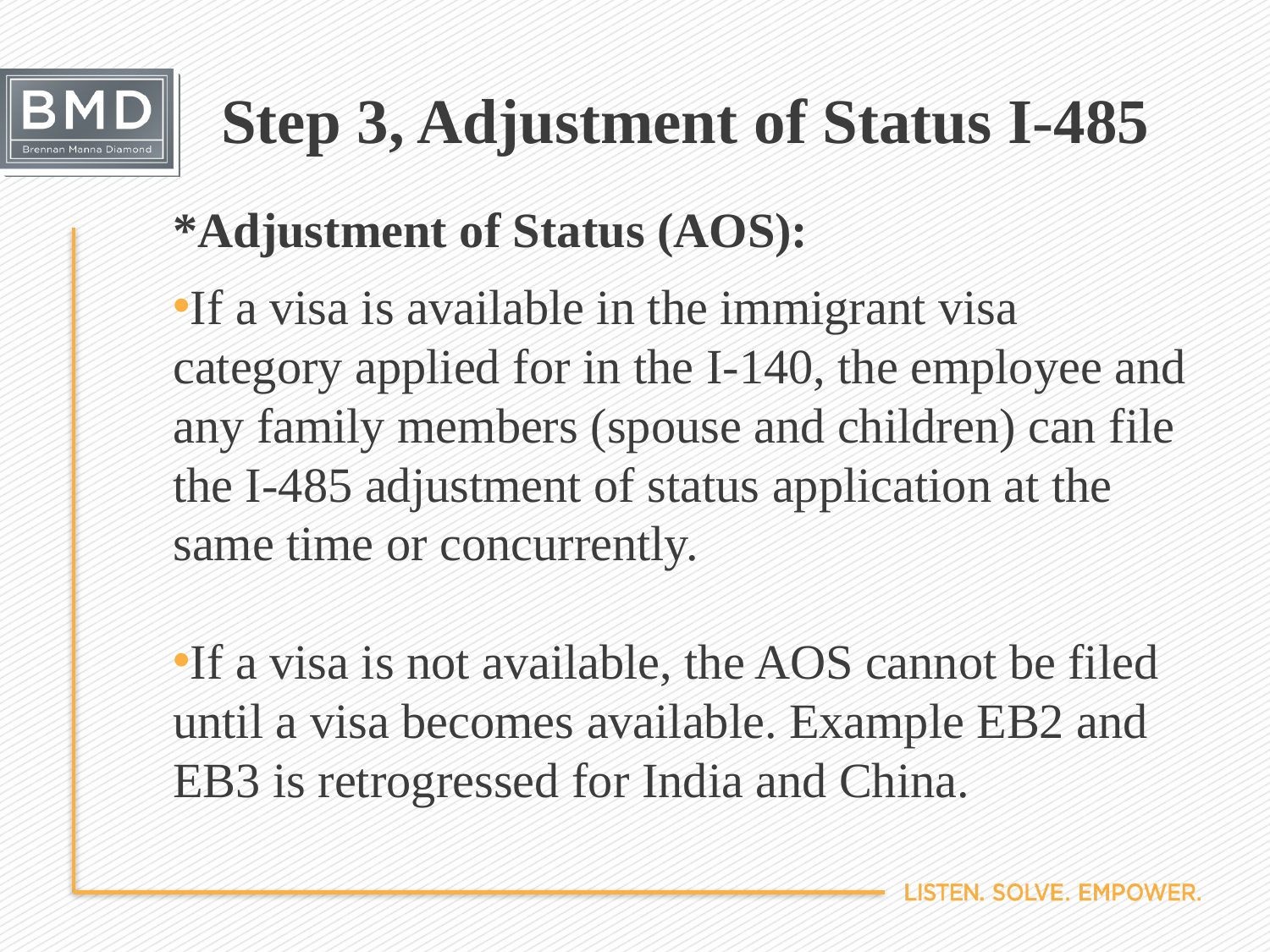

# Step 3, Adjustment of Status I-485
*Adjustment of Status (AOS):
If a visa is available in the immigrant visa category applied for in the I-140, the employee and any family members (spouse and children) can file the I-485 adjustment of status application at the same time or concurrently.

If a visa is not available, the AOS cannot be filed until a visa becomes available. Example EB2 and EB3 is retrogressed for India and China.